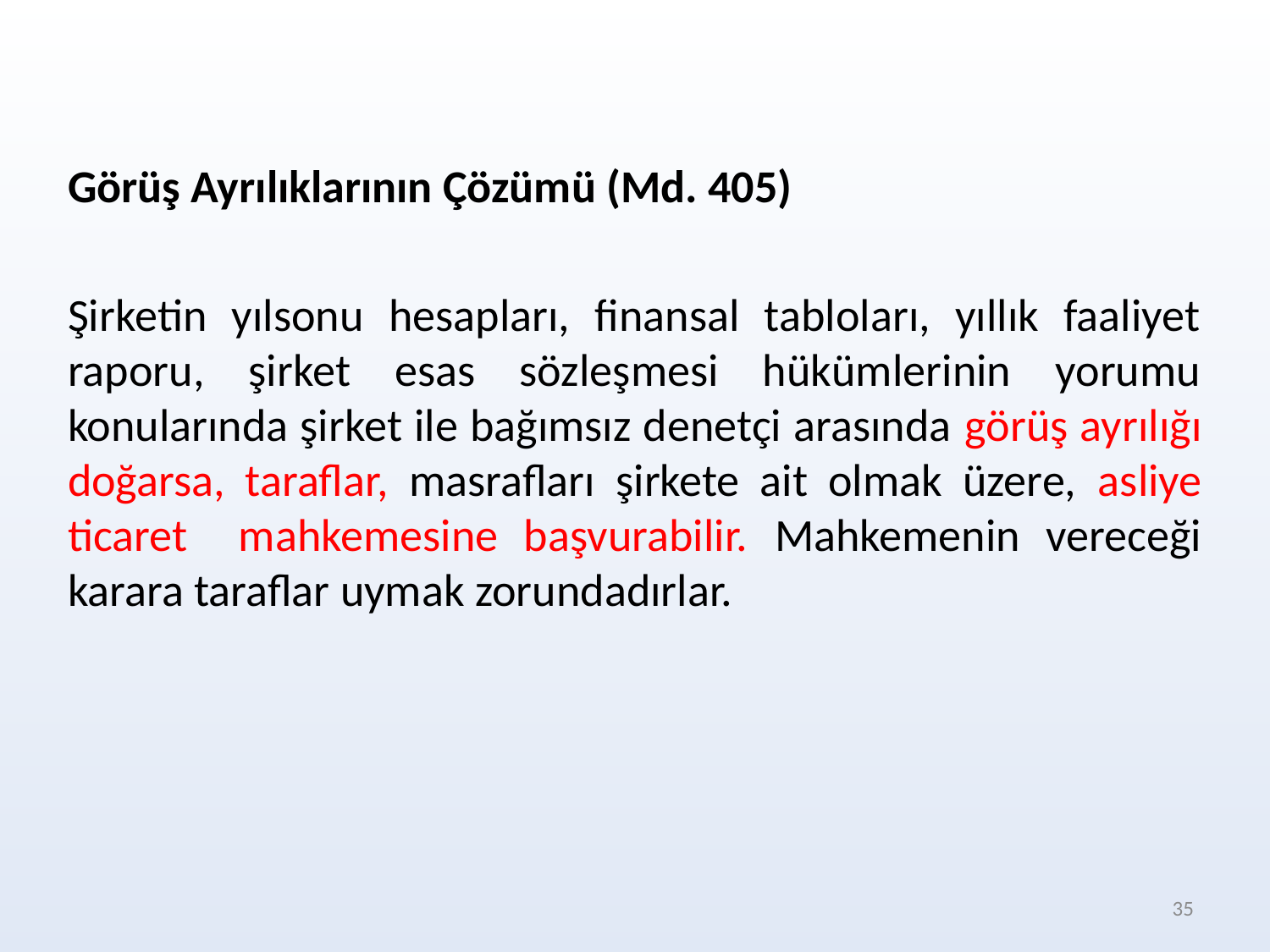

Görüş Ayrılıklarının Çözümü (Md. 405)

Şirketin yılsonu hesapları, finansal tabloları, yıllık faaliyet raporu, şirket esas sözleşmesi hükümlerinin yorumu konularında şirket ile bağımsız denetçi arasında görüş ayrılığı doğarsa, taraflar, masrafları şirkete ait olmak üzere, asliye ticaret  mahkemesine başvurabilir. Mahkemenin vereceği karara taraflar uymak zorundadırlar.
35